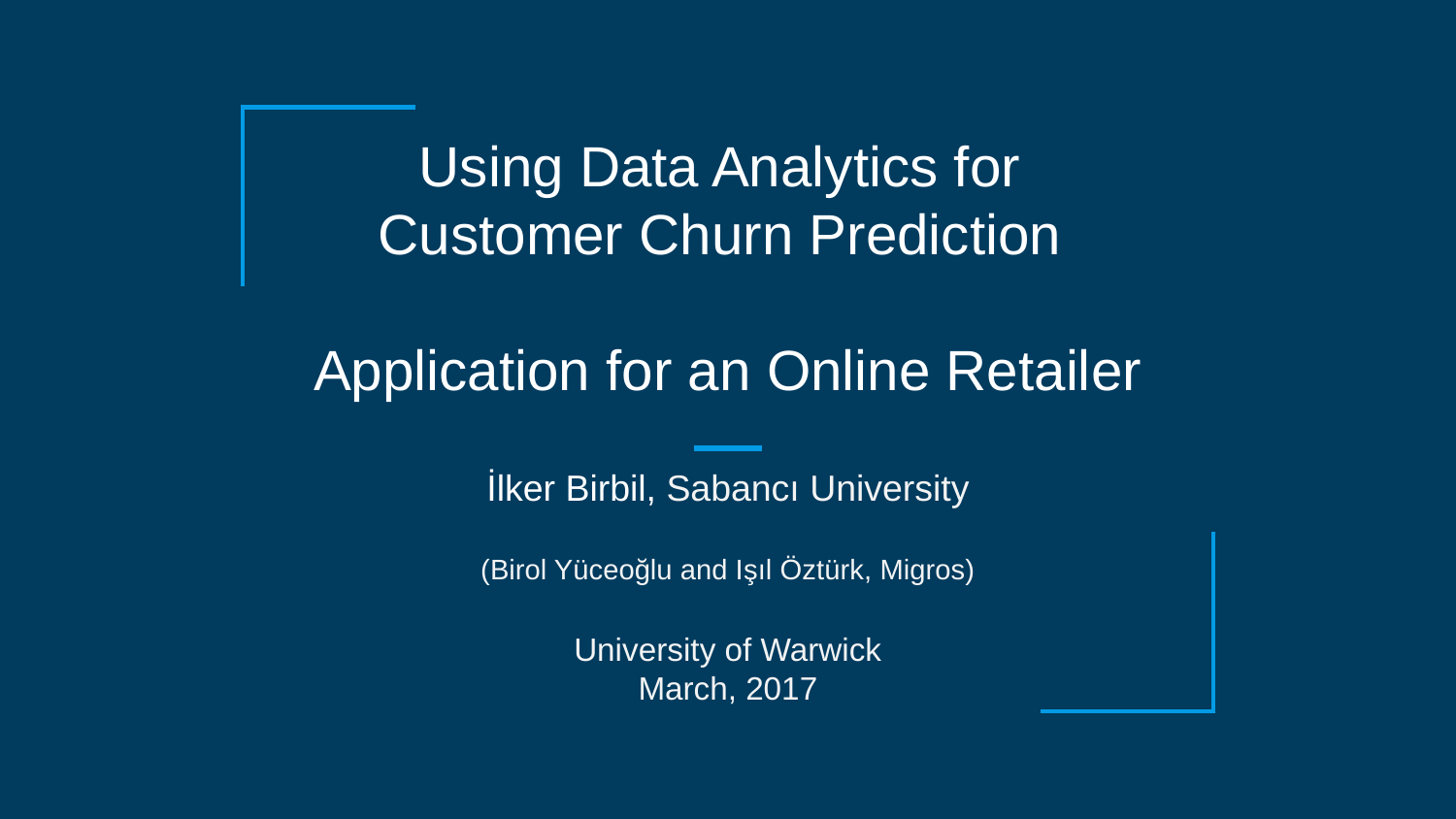

# Using Data Analytics for Customer Churn Prediction Application for an Online Retailer
İlker Birbil, Sabancı University

(Birol Yüceoğlu and Işıl Öztürk, Migros)

University of Warwick
March, 2017